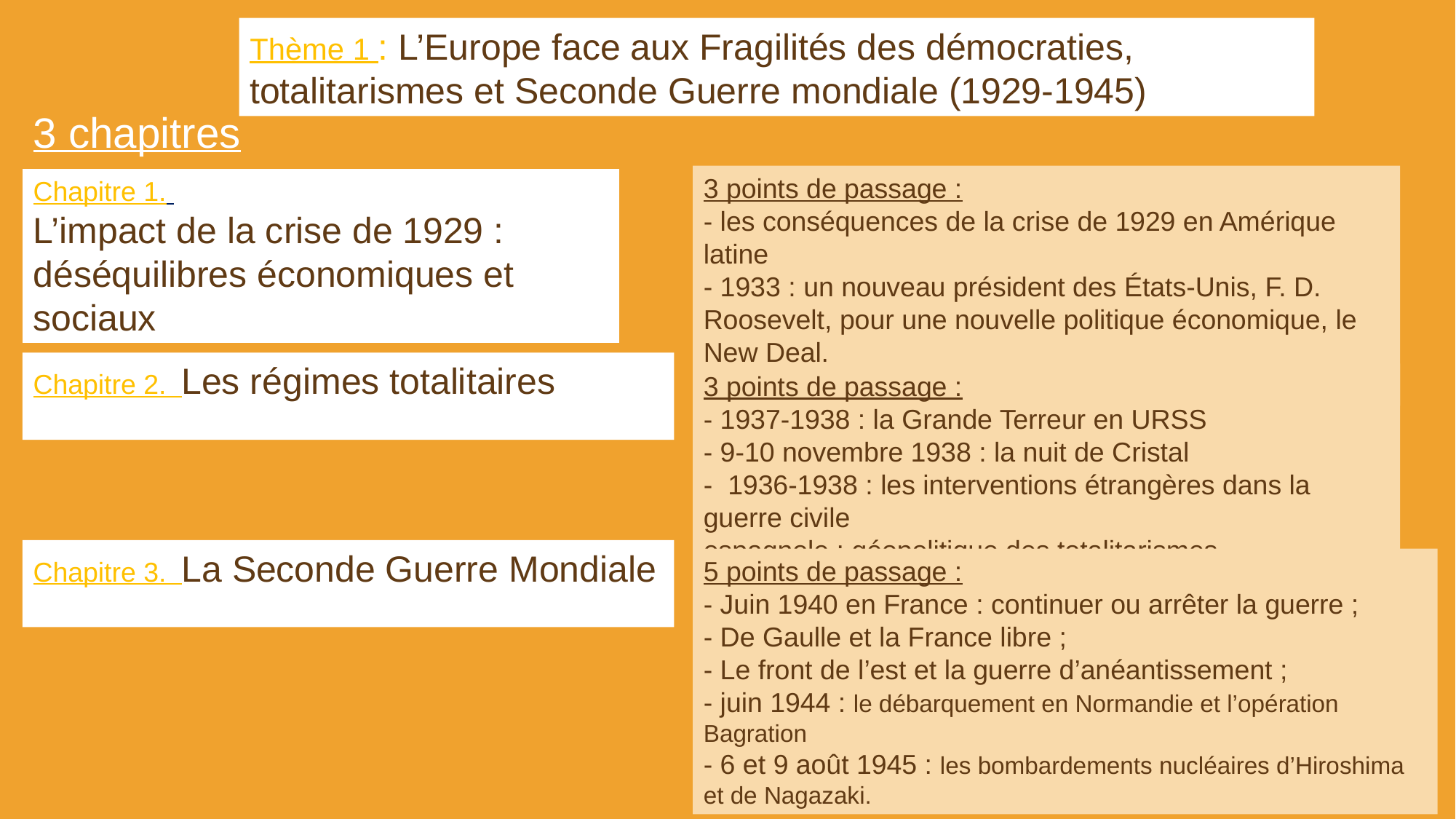

Thème 1 : L’Europe face aux Fragilités des démocraties, totalitarismes et Seconde Guerre mondiale (1929-1945)
3 chapitres
3 points de passage :
- les conséquences de la crise de 1929 en Amérique latine
- 1933 : un nouveau président des États-Unis, F. D. Roosevelt, pour une nouvelle politique économique, le New Deal.
- Juin 1936 : les accords Matignon.
Chapitre 1.
L’impact de la crise de 1929 : déséquilibres économiques et sociaux
Chapitre 2.  Les régimes totalitaires

3 points de passage :
- 1937-1938 : la Grande Terreur en URSS
- 9-10 novembre 1938 : la nuit de Cristal
-  1936-1938 : les interventions étrangères dans la guerre civile
espagnole : géopolitique des totalitarismes.
Chapitre 3.  La Seconde Guerre Mondiale

5 points de passage :
- Juin 1940 en France : continuer ou arrêter la guerre ;
- De Gaulle et la France libre ;
- Le front de l’est et la guerre d’anéantissement ;
- juin 1944 : le débarquement en Normandie et l’opération Bagration
- 6 et 9 août 1945 : les bombardements nucléaires d’Hiroshima et de Nagazaki.